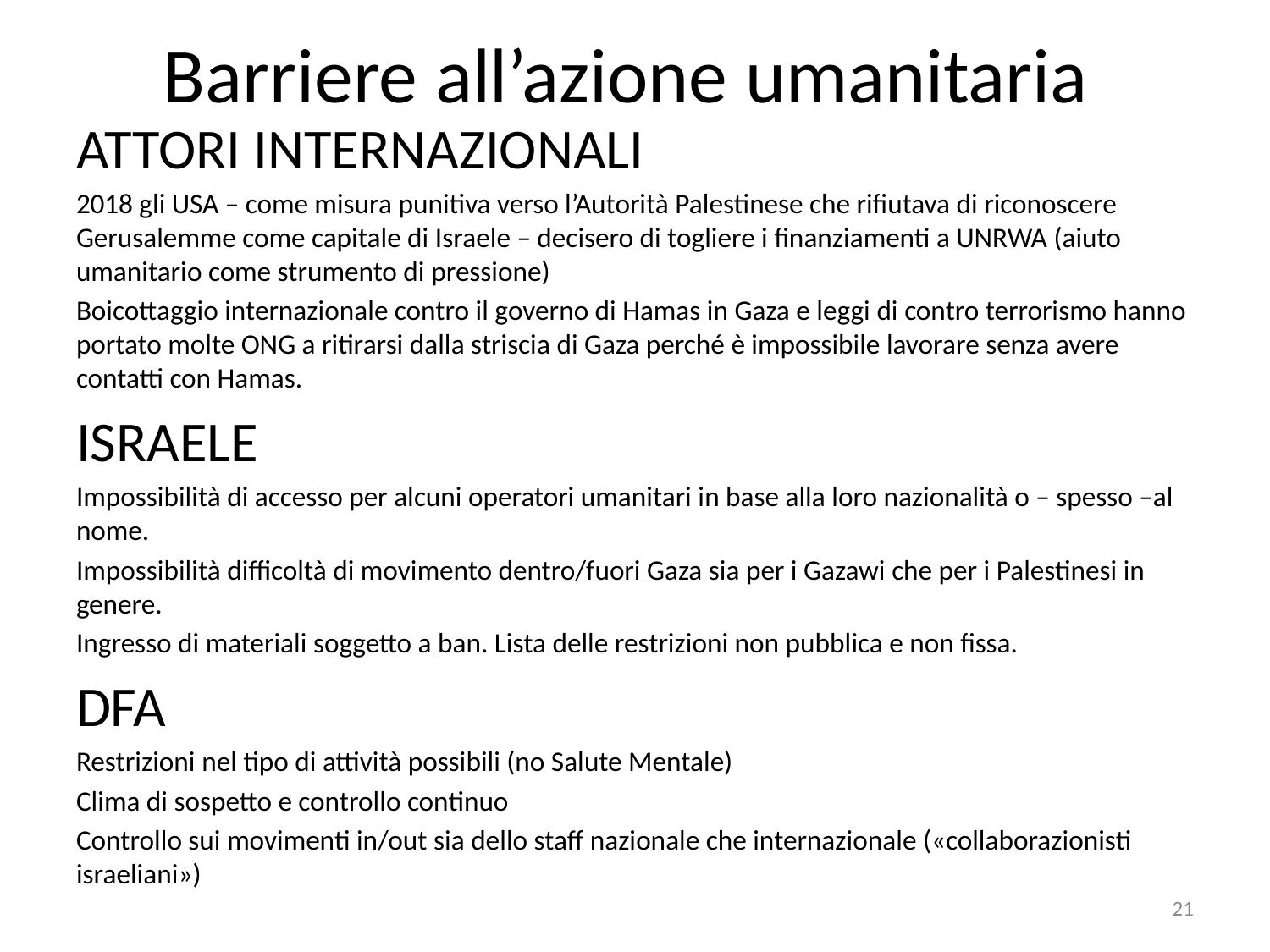

# Barriere all’azione umanitaria
ATTORI INTERNAZIONALI
2018 gli USA – come misura punitiva verso l’Autorità Palestinese che rifiutava di riconoscere Gerusalemme come capitale di Israele – decisero di togliere i finanziamenti a UNRWA (aiuto umanitario come strumento di pressione)
Boicottaggio internazionale contro il governo di Hamas in Gaza e leggi di contro terrorismo hanno portato molte ONG a ritirarsi dalla striscia di Gaza perché è impossibile lavorare senza avere contatti con Hamas.
ISRAELE
Impossibilità di accesso per alcuni operatori umanitari in base alla loro nazionalità o – spesso –al nome.
Impossibilità difficoltà di movimento dentro/fuori Gaza sia per i Gazawi che per i Palestinesi in genere.
Ingresso di materiali soggetto a ban. Lista delle restrizioni non pubblica e non fissa.
DFA
Restrizioni nel tipo di attività possibili (no Salute Mentale)
Clima di sospetto e controllo continuo
Controllo sui movimenti in/out sia dello staff nazionale che internazionale («collaborazionisti israeliani»)

21